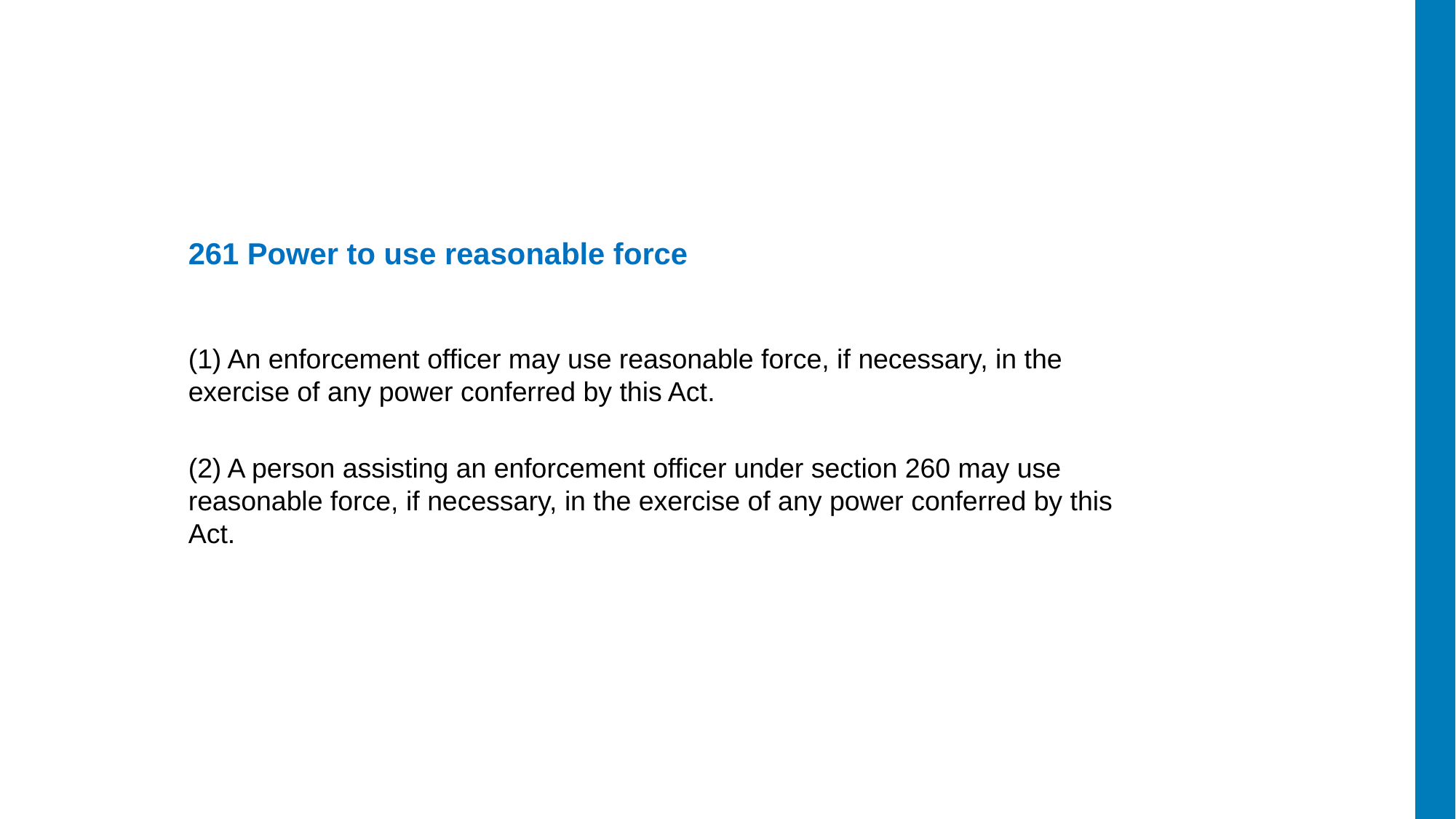

261 Power to use reasonable force

(1) An enforcement officer may use reasonable force, if necessary, in the exercise of any power conferred by this Act.

(2) A person assisting an enforcement officer under section 260 may use reasonable force, if necessary, in the exercise of any power conferred by this Act.